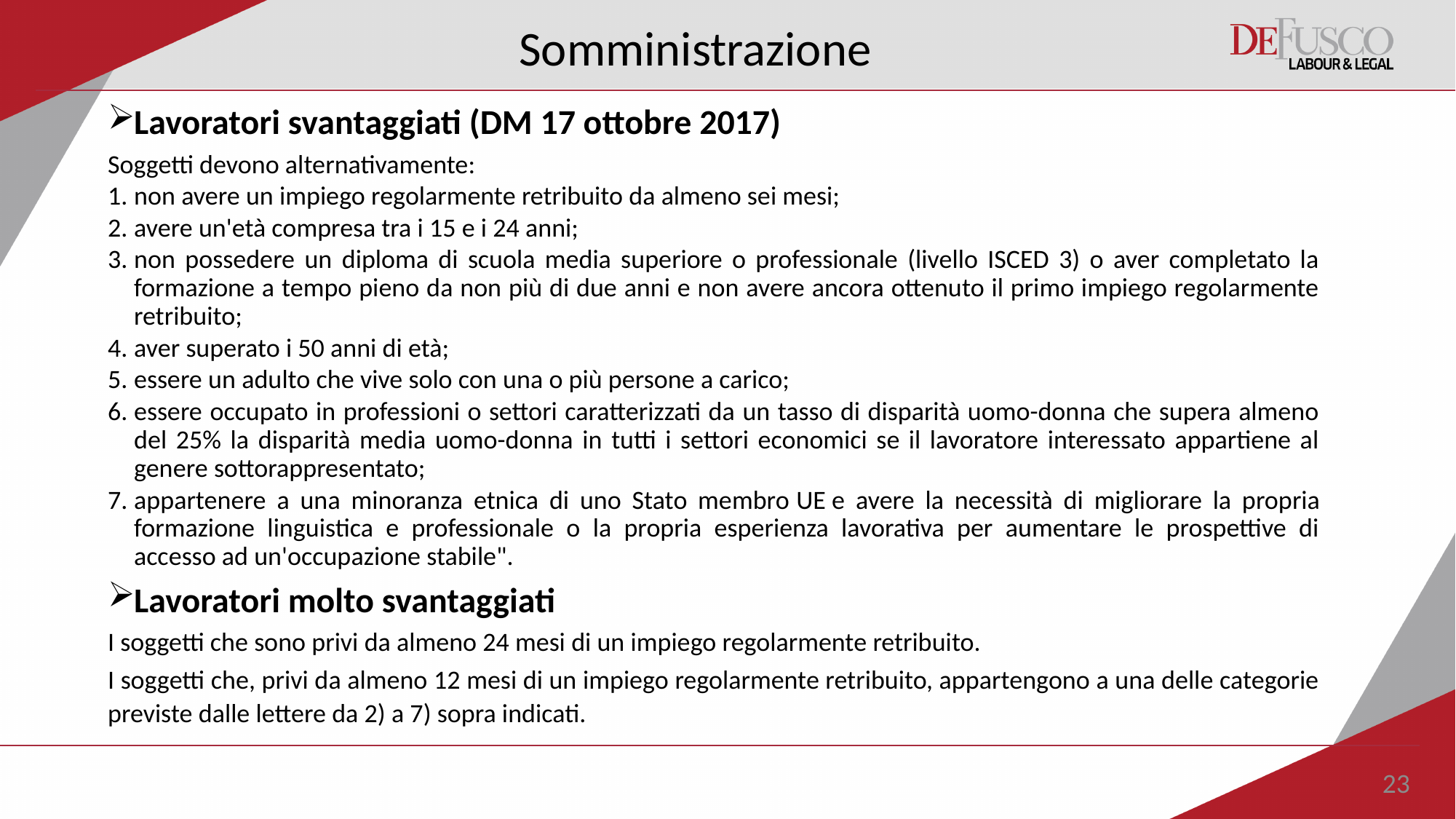

# Somministrazione
Lavoratori svantaggiati (DM 17 ottobre 2017)
Soggetti devono alternativamente:
non avere un impiego regolarmente retribuito da almeno sei mesi;
avere un'età compresa tra i 15 e i 24 anni;
non possedere un diploma di scuola media superiore o professionale (livello ISCED 3) o aver completato la formazione a tempo pieno da non più di due anni e non avere ancora ottenuto il primo impiego regolarmente retribuito;
aver superato i 50 anni di età;
essere un adulto che vive solo con una o più persone a carico;
essere occupato in professioni o settori caratterizzati da un tasso di disparità uomo-donna che supera almeno del 25% la disparità media uomo-donna in tutti i settori economici se il lavoratore interessato appartiene al genere sottorappresentato;
appartenere a una minoranza etnica di uno Stato membro UE e avere la necessità di migliorare la propria formazione linguistica e professionale o la propria esperienza lavorativa per aumentare le prospettive di accesso ad un'occupazione stabile".
Lavoratori molto svantaggiati
I soggetti che sono privi da almeno 24 mesi di un impiego regolarmente retribuito.
I soggetti che, privi da almeno 12 mesi di un impiego regolarmente retribuito, appartengono a una delle categorie previste dalle lettere da 2) a 7) sopra indicati.
23